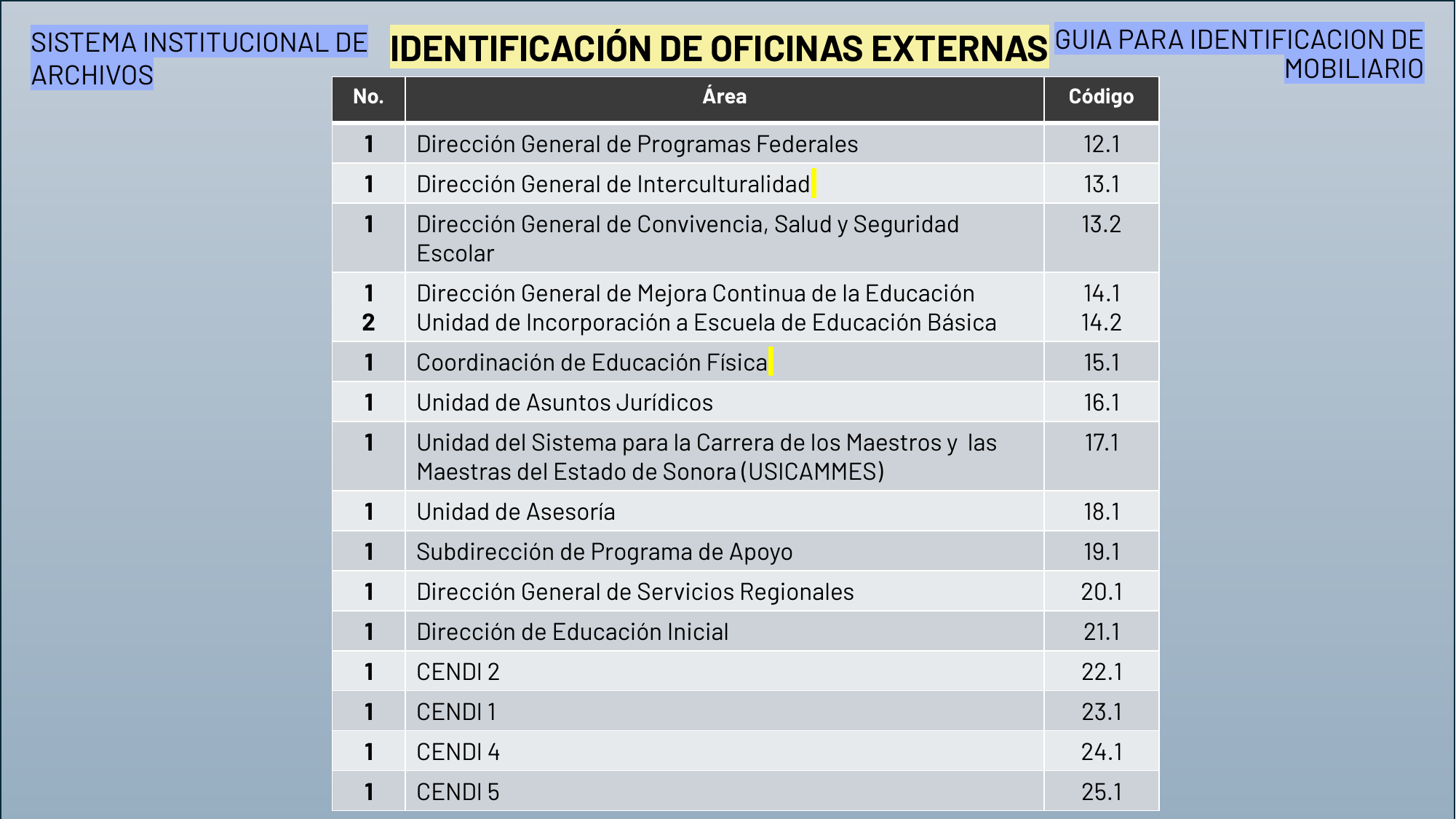

SISTEMA INSTITUCIONAL DE ARCHIVOS
# IDENTIFICACIÓN DE OFICINAS EXTERNAS
GUIA PARA IDENTIFICACION DE MOBILIARIO
| No. | Área | Código |
| --- | --- | --- |
| 1 | Dirección General de Programas Federales | 12.1 |
| 1 | Dirección General de Interculturalidad | 13.1 |
| 1 | Dirección General de Convivencia, Salud y Seguridad Escolar | 13.2 |
| 1 2 | Dirección General de Mejora Continua de la Educación Unidad de Incorporación a Escuela de Educación Básica | 14.1 14.2 |
| 1 | Coordinación de Educación Física | 15.1 |
| 1 | Unidad de Asuntos Jurídicos | 16.1 |
| 1 | Unidad del Sistema para la Carrera de los Maestros y las Maestras del Estado de Sonora (USICAMMES) | 17.1 |
| 1 | Unidad de Asesoría | 18.1 |
| 1 | Subdirección de Programa de Apoyo | 19.1 |
| 1 | Dirección General de Servicios Regionales | 20.1 |
| 1 | Dirección de Educación Inicial | 21.1 |
| 1 | CENDI 2 | 22.1 |
| 1 | CENDI 1 | 23.1 |
| 1 | CENDI 4 | 24.1 |
| 1 | CENDI 5 | 25.1 |